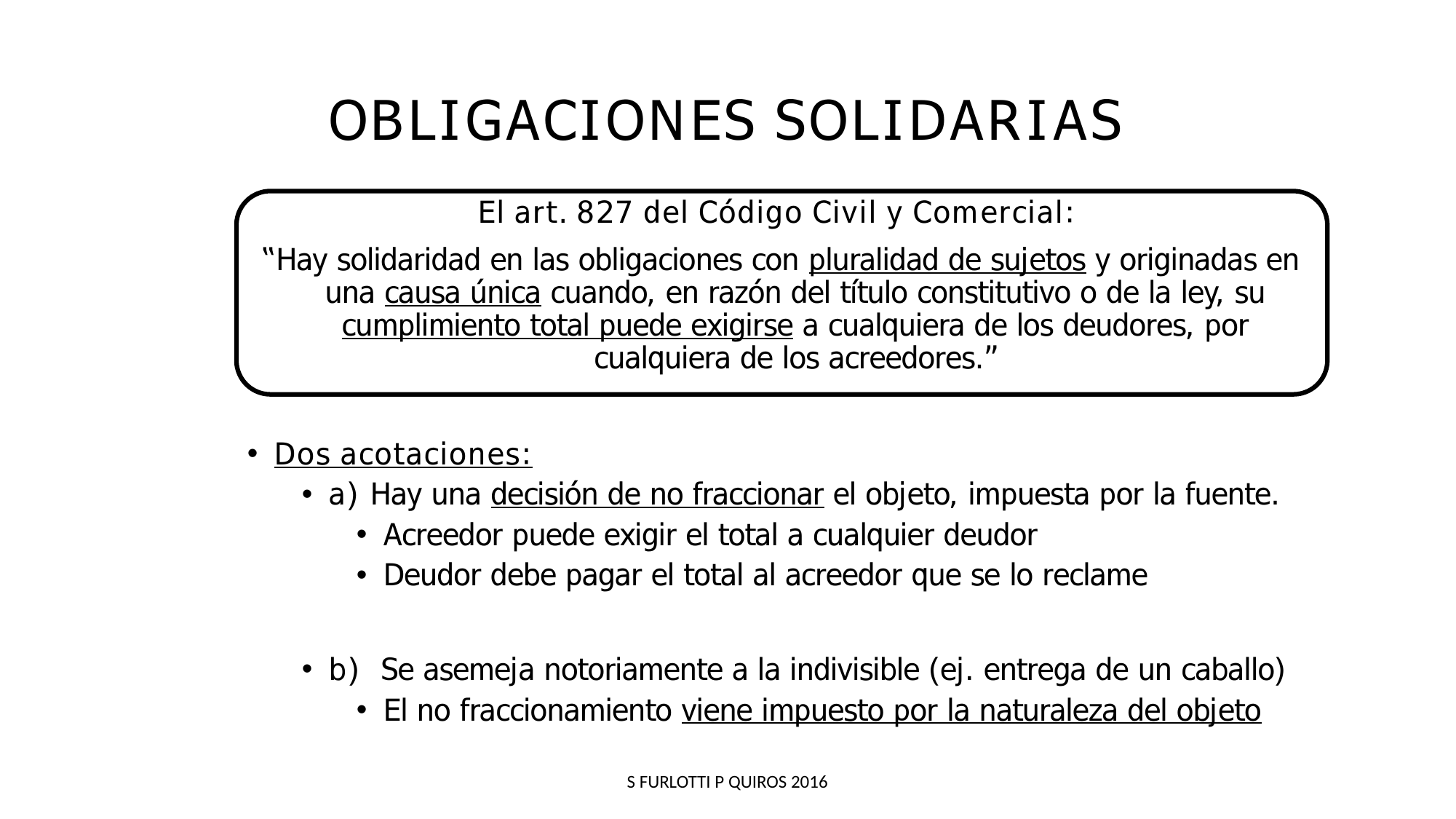

# OBLIGACIONES SOLIDARIAS

El art. 827 del Código Civil y Comercial:
“Hay solidaridad en las obligaciones con pluralidad de sujetos y originadas en una causa única cuando, en razón del título constitutivo o de la ley, su cumplimiento total puede exigirse a cualquiera de los deudores, por cualquiera de los acreedores.”

Dos acotaciones:
a) Hay una decisión de no fraccionar el objeto, impuesta por la fuente.
Acreedor puede exigir el total a cualquier deudor
Deudor debe pagar el total al acreedor que se lo reclame

b)  Se asemeja notoriamente a la indivisible (ej. entrega de un caballo)
El no fraccionamiento viene impuesto por la naturaleza del objeto

S FURLOTTI P QUIROS 2016